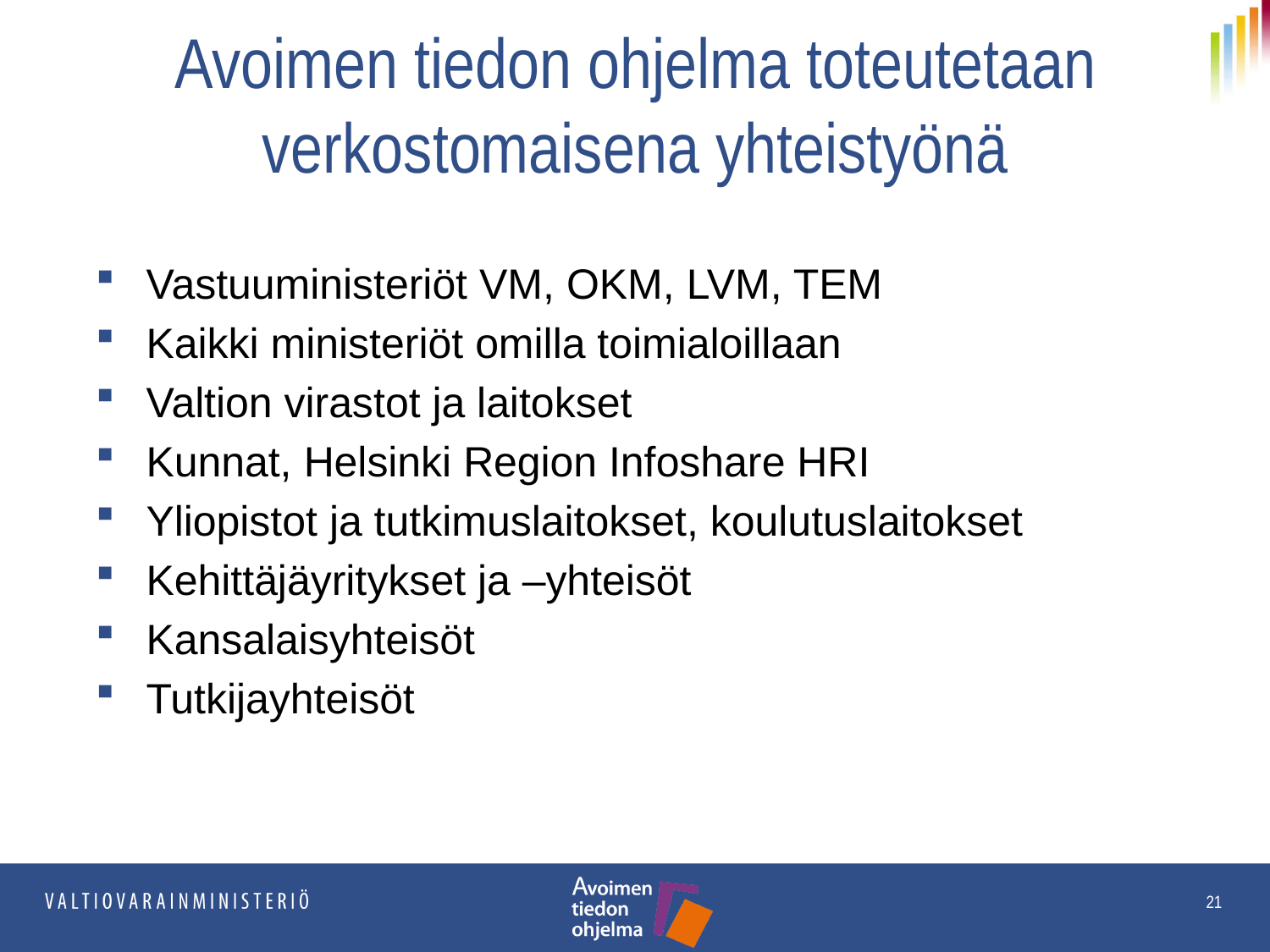

# Avoimen tiedon ohjelma toteutetaan verkostomaisena yhteistyönä

Vastuuministeriöt VM, OKM, LVM, TEM
Kaikki ministeriöt omilla toimialoillaan
Valtion virastot ja laitokset
Kunnat, Helsinki Region Infoshare HRI
Yliopistot ja tutkimuslaitokset, koulutuslaitokset
Kehittäjäyritykset ja –yhteisöt
Kansalaisyhteisöt
Tutkijayhteisöt
21